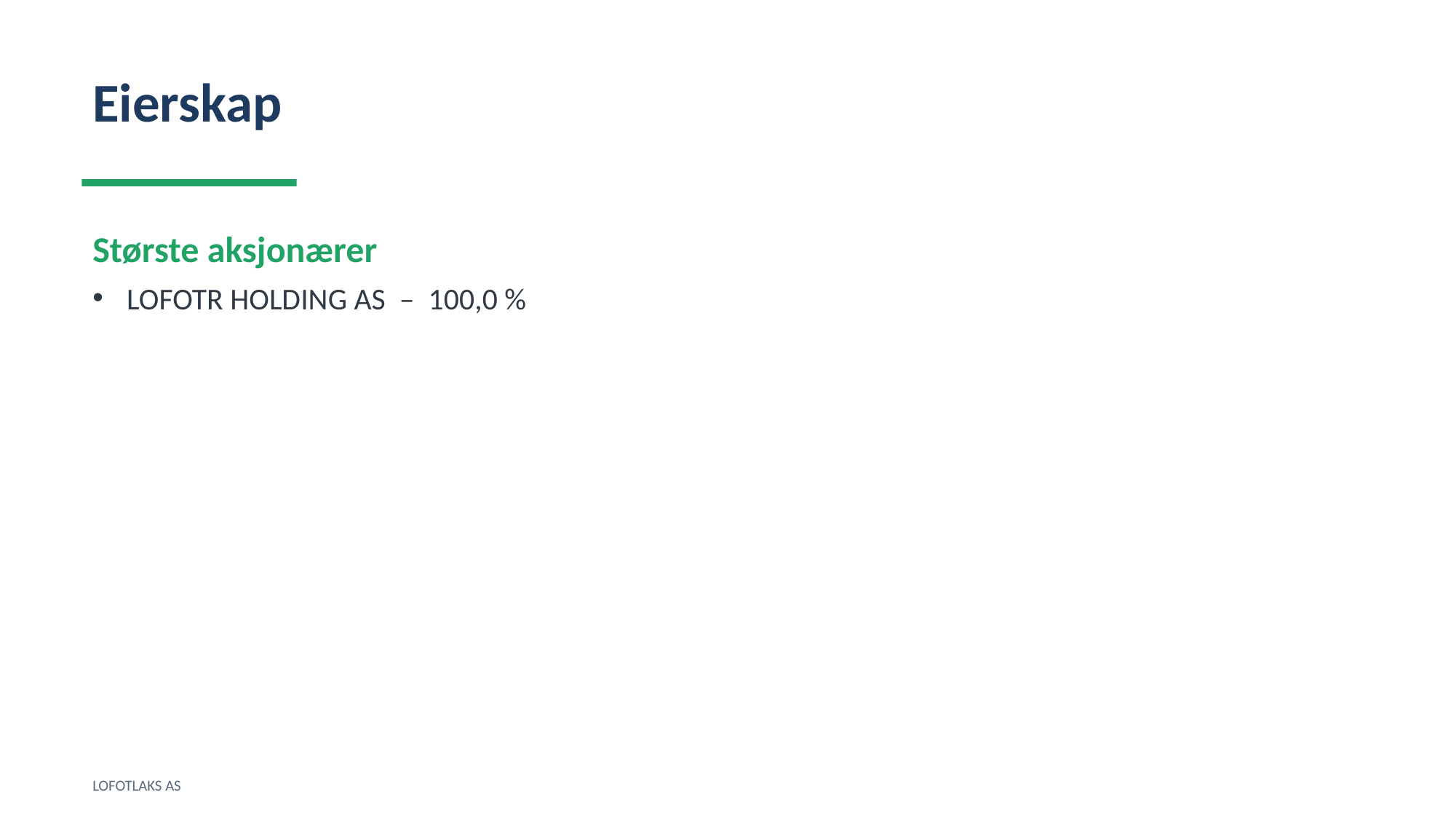

Eierskap

Største aksjonærer
LOFOTR HOLDING AS  –  100,0 %
LOFOTLAKS AS